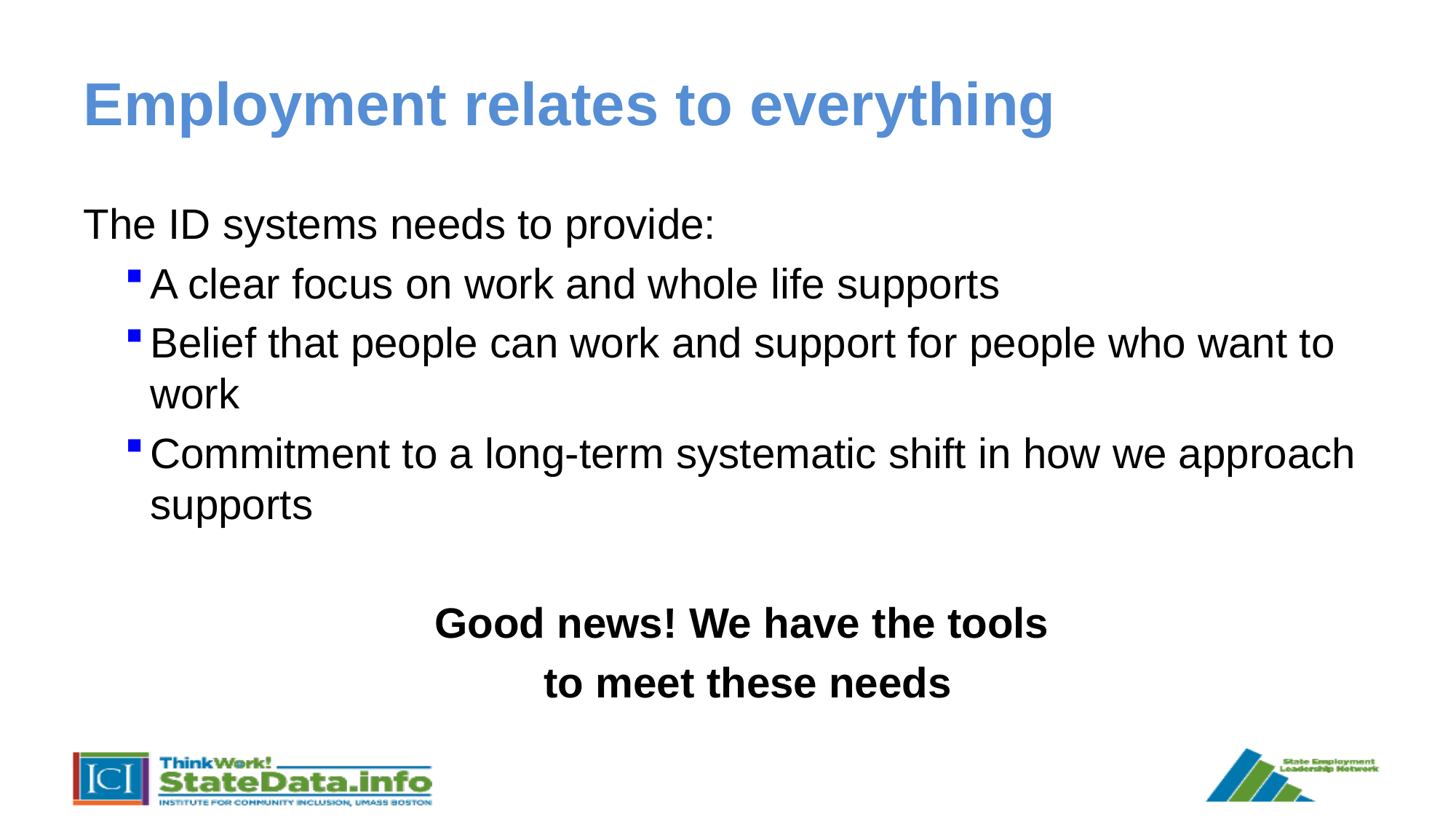

# Employment relates to everything
The ID systems needs to provide:
A clear focus on work and whole life supports
Belief that people can work and support for people who want to work
Commitment to a long-term systematic shift in how we approach supports

Good news! We have the tools
to meet these needs